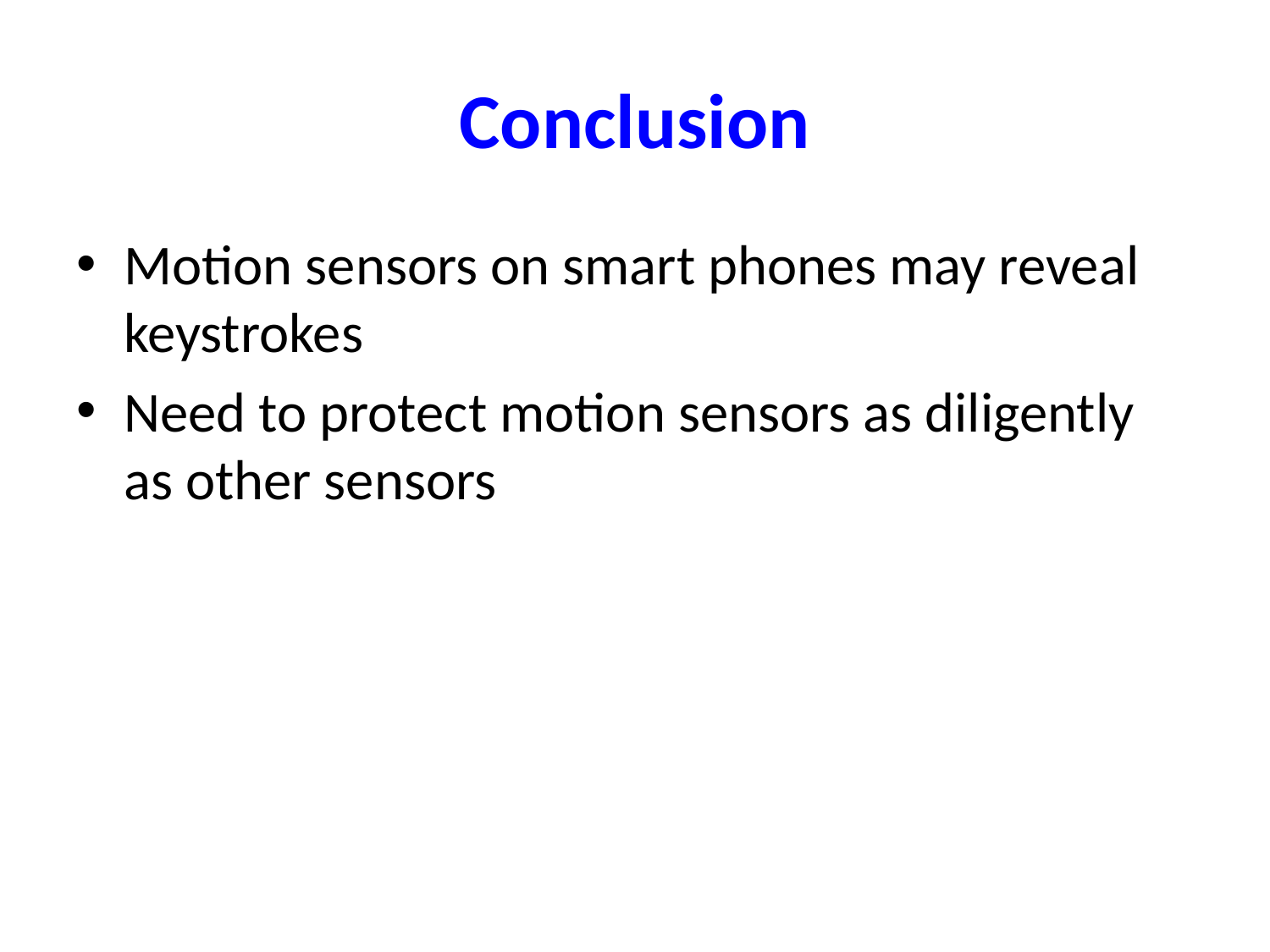

# Conclusion
Motion sensors on smart phones may reveal keystrokes
Need to protect motion sensors as diligently as other sensors